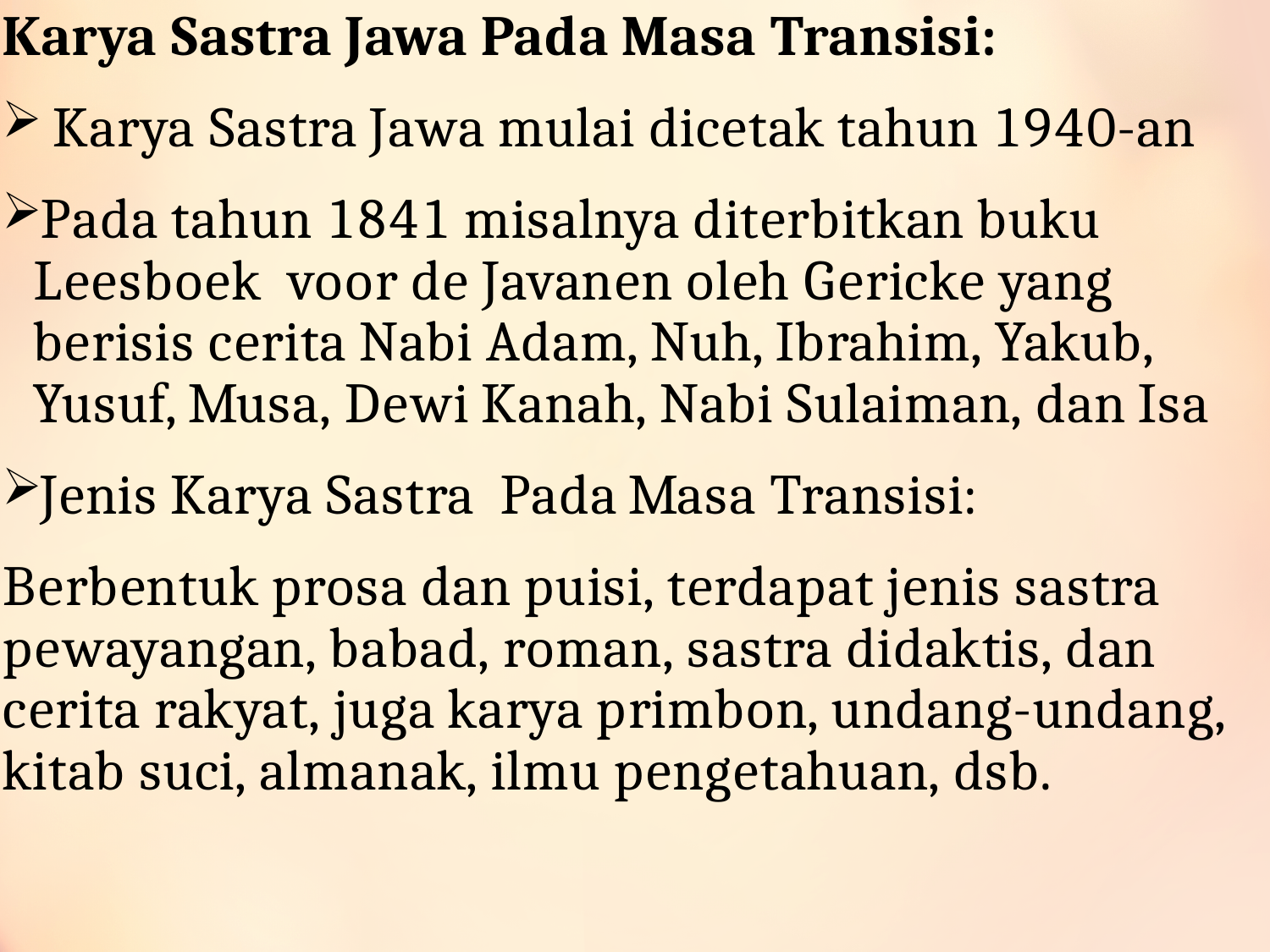

Karya Sastra Jawa Pada Masa Transisi:
 Karya Sastra Jawa mulai dicetak tahun 1940-an
Pada tahun 1841 misalnya diterbitkan buku Leesboek  voor de Javanen oleh Gericke yang berisis cerita Nabi Adam, Nuh, Ibrahim, Yakub, Yusuf, Musa, Dewi Kanah, Nabi Sulaiman, dan Isa
Jenis Karya Sastra  Pada Masa Transisi:
Berbentuk prosa dan puisi, terdapat jenis sastra pewayangan, babad, roman, sastra didaktis, dan cerita rakyat, juga karya primbon, undang-undang, kitab suci, almanak, ilmu pengetahuan, dsb.